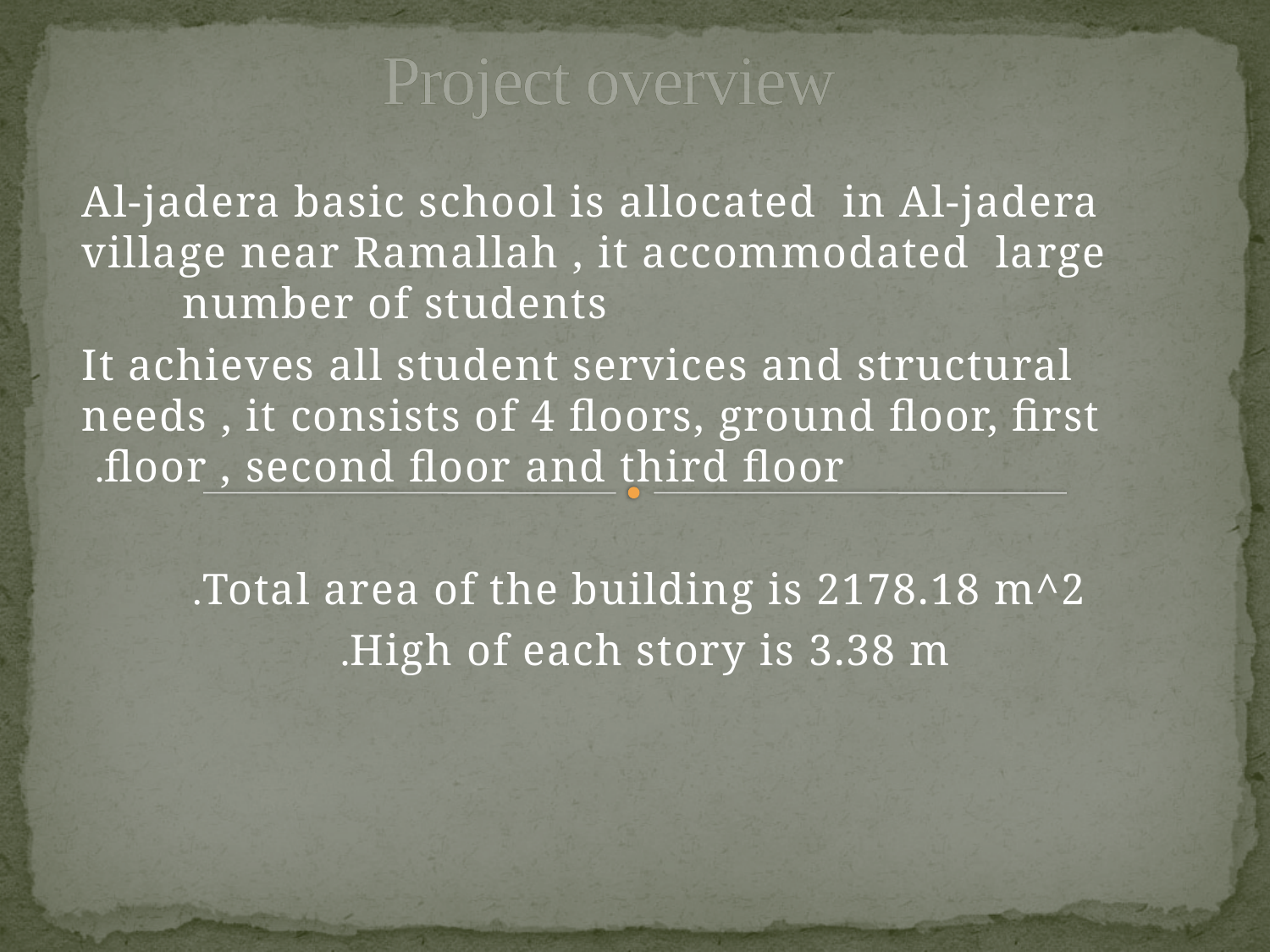

# Project overview
           Al-jadera basic school is allocated  in Al-jadera village near Ramallah , it accommodated  large number of students
        It achieves all student services and structural needs , it consists of 4 floors, ground floor, first floor , second floor and third floor.

 Total area of the building is 2178.18 m^2.
High of each story is 3.38 m.